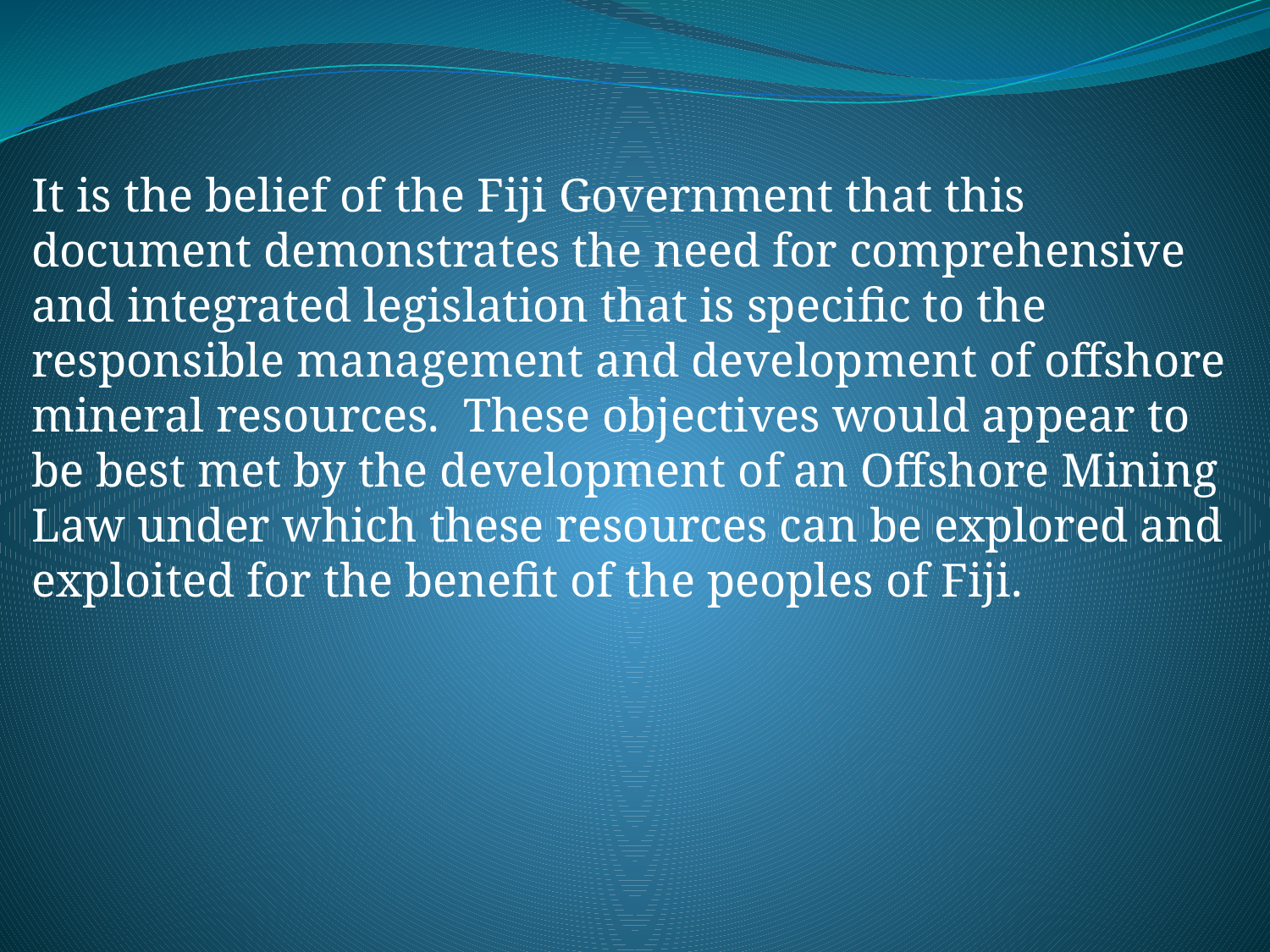

It is the belief of the Fiji Government that this document demonstrates the need for comprehensive and integrated legislation that is specific to the responsible management and development of offshore mineral resources.  These objectives would appear to be best met by the development of an Offshore Mining Law under which these resources can be explored and exploited for the benefit of the peoples of Fiji.